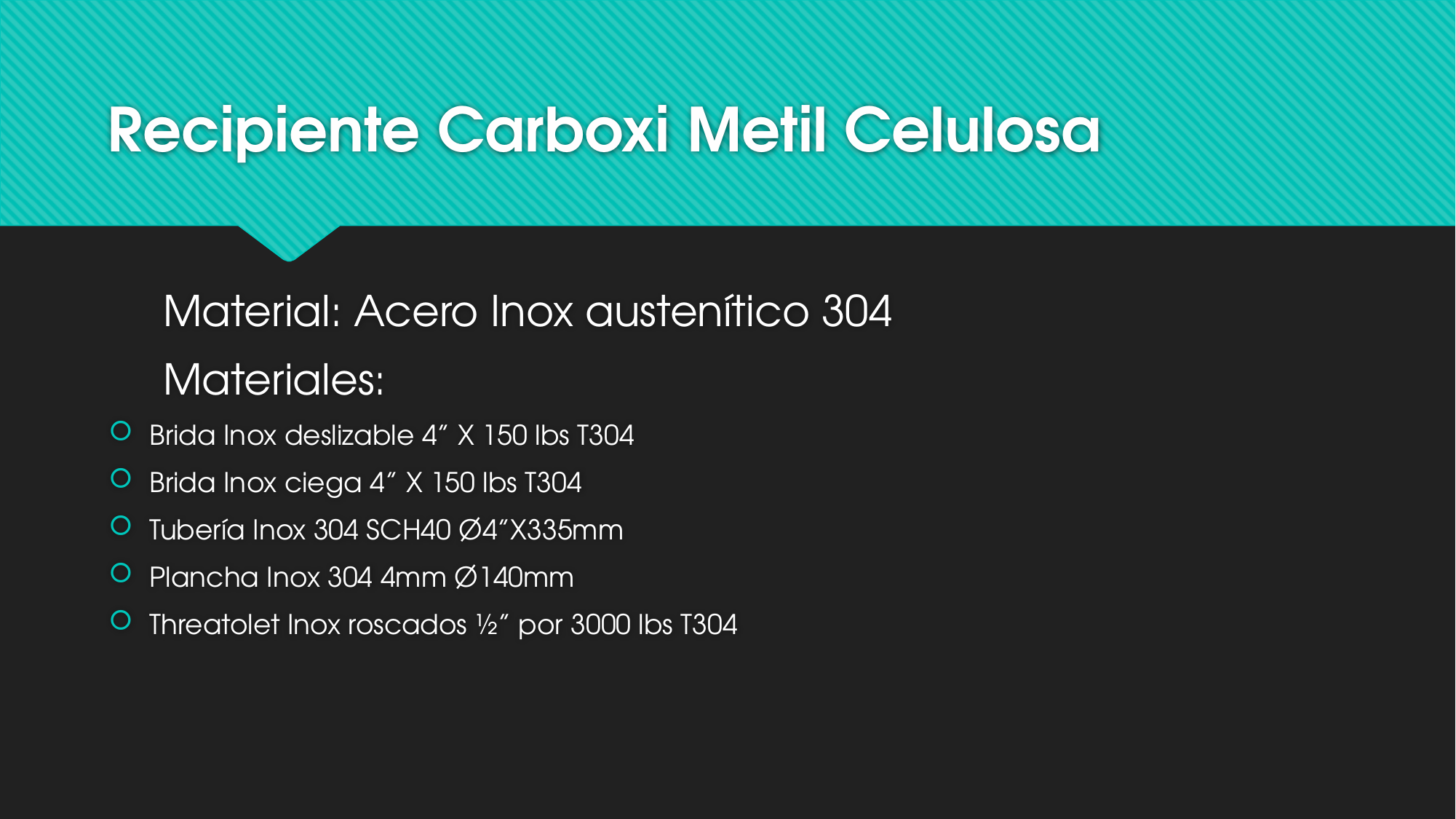

# Recipiente Carboxi Metil Celulosa
Material: Acero Inox austenítico 304
Materiales:
Brida Inox deslizable 4” X 150 lbs T304
Brida Inox ciega 4” X 150 lbs T304
Tubería Inox 304 SCH40 Ø4”X335mm
Plancha Inox 304 4mm Ø140mm
Threatolet Inox roscados ½” por 3000 lbs T304